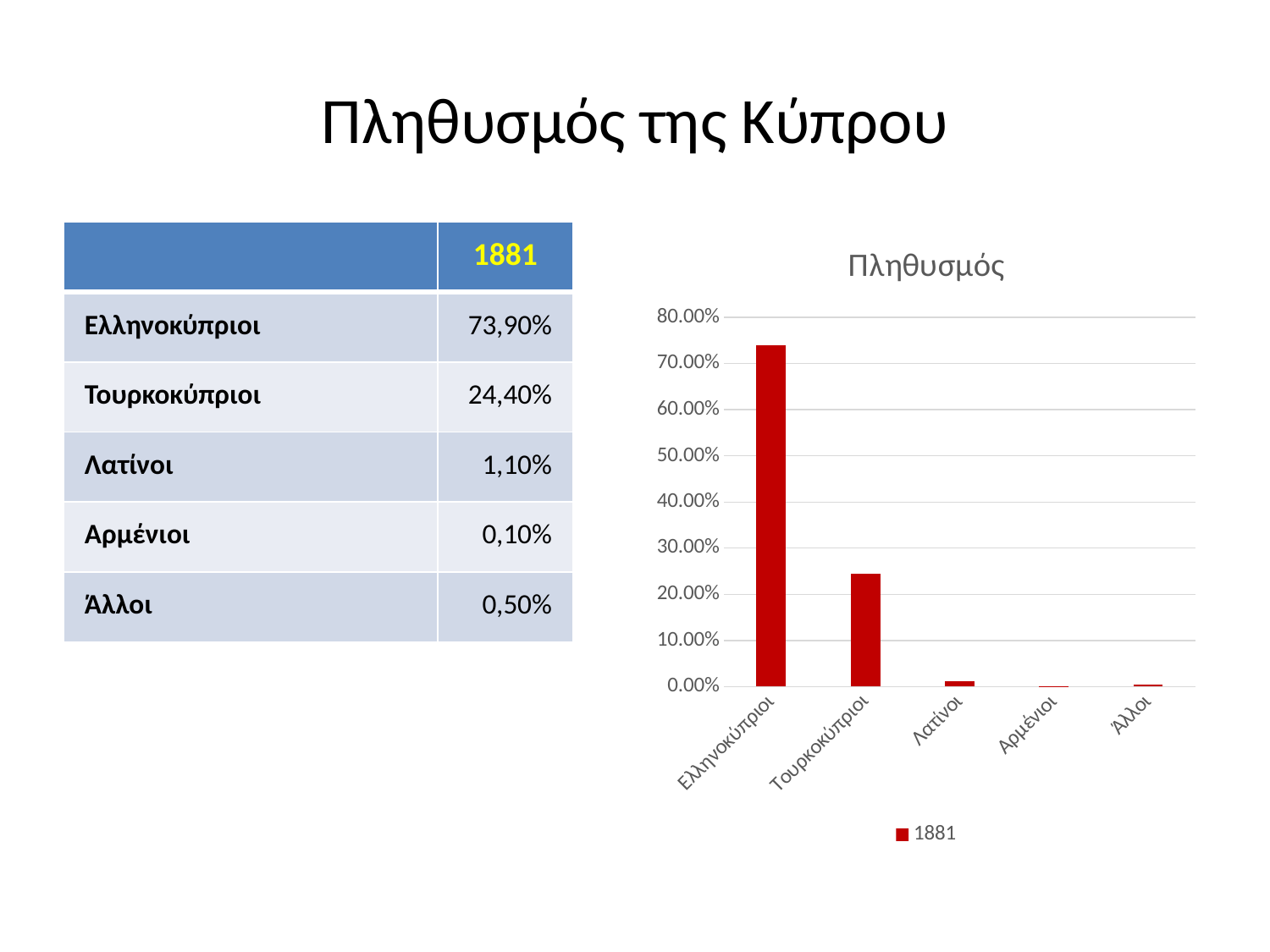

# Πληθυσμός της Κύπρου
|  | 1881 |
| --- | --- |
| Ελληνοκύπριοι | 73,90% |
| Τουρκοκύπριοι | 24,40% |
| Λατίνοι | 1,10% |
| Αρμένιοι | 0,10% |
| Άλλοι | 0,50% |

### Chart: Πληθυσμός

| Category | 1881 |
|---|---|
| Ελληνοκύπριοι | 0.739 |
| Τουρκοκύπριοι | 0.244 |
| Λατίνοι | 0.011 |
| Αρμένιοι | 0.001 |
| Άλλοι | 0.005 |